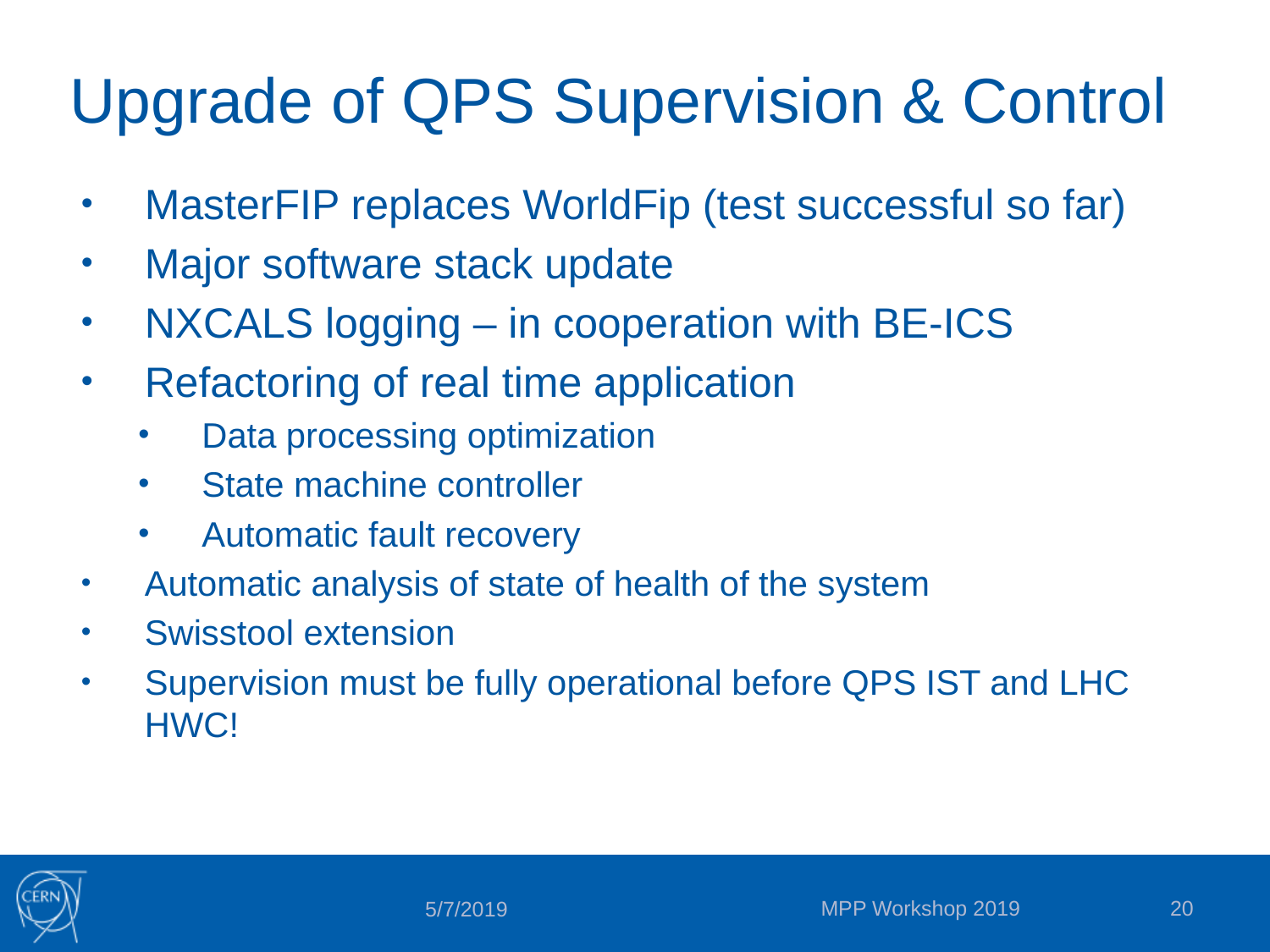

# Upgrade of QPS Supervision & Control
MasterFIP replaces WorldFip (test successful so far)
Major software stack update
NXCALS logging – in cooperation with BE-ICS
Refactoring of real time application
Data processing optimization
State machine controller
Automatic fault recovery
Automatic analysis of state of health of the system
Swisstool extension
Supervision must be fully operational before QPS IST and LHC HWC!

MPP Workshop 2019
20
5/7/2019